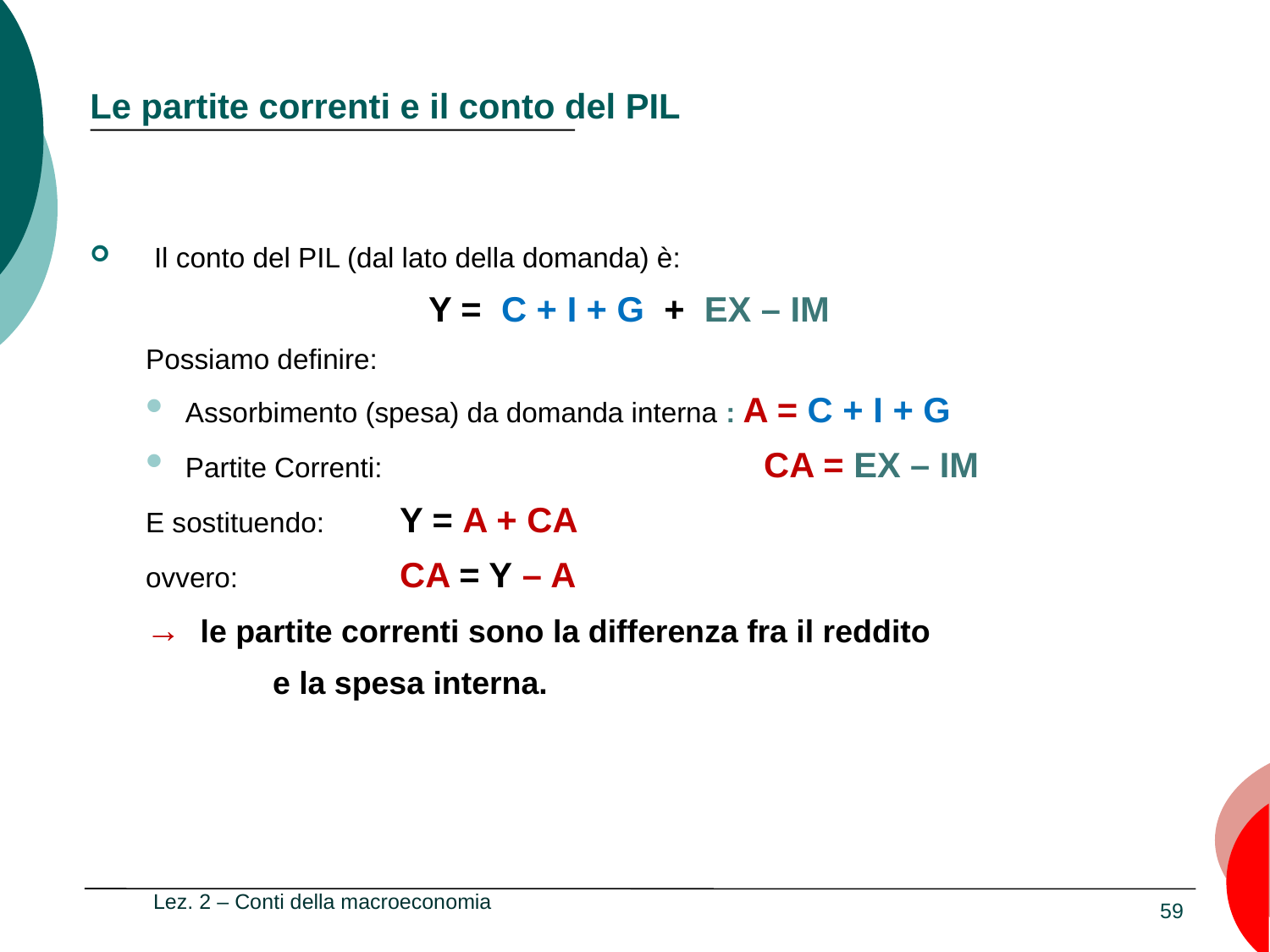

# Le partite correnti e il conto del PIL

Il conto del PIL (dal lato della domanda) è:
Y =  C + I + G  +  EX – IM
Possiamo definire:
Assorbimento (spesa) da domanda interna : A = C + I + G
Partite Correnti: 			         CA = EX – IM
E sostituendo:	Y = A + CA
ovvero: 		CA = Y – A
→  le partite correnti sono la differenza fra il reddito
	e la spesa interna.
Lez. 2 – Conti della macroeconomia